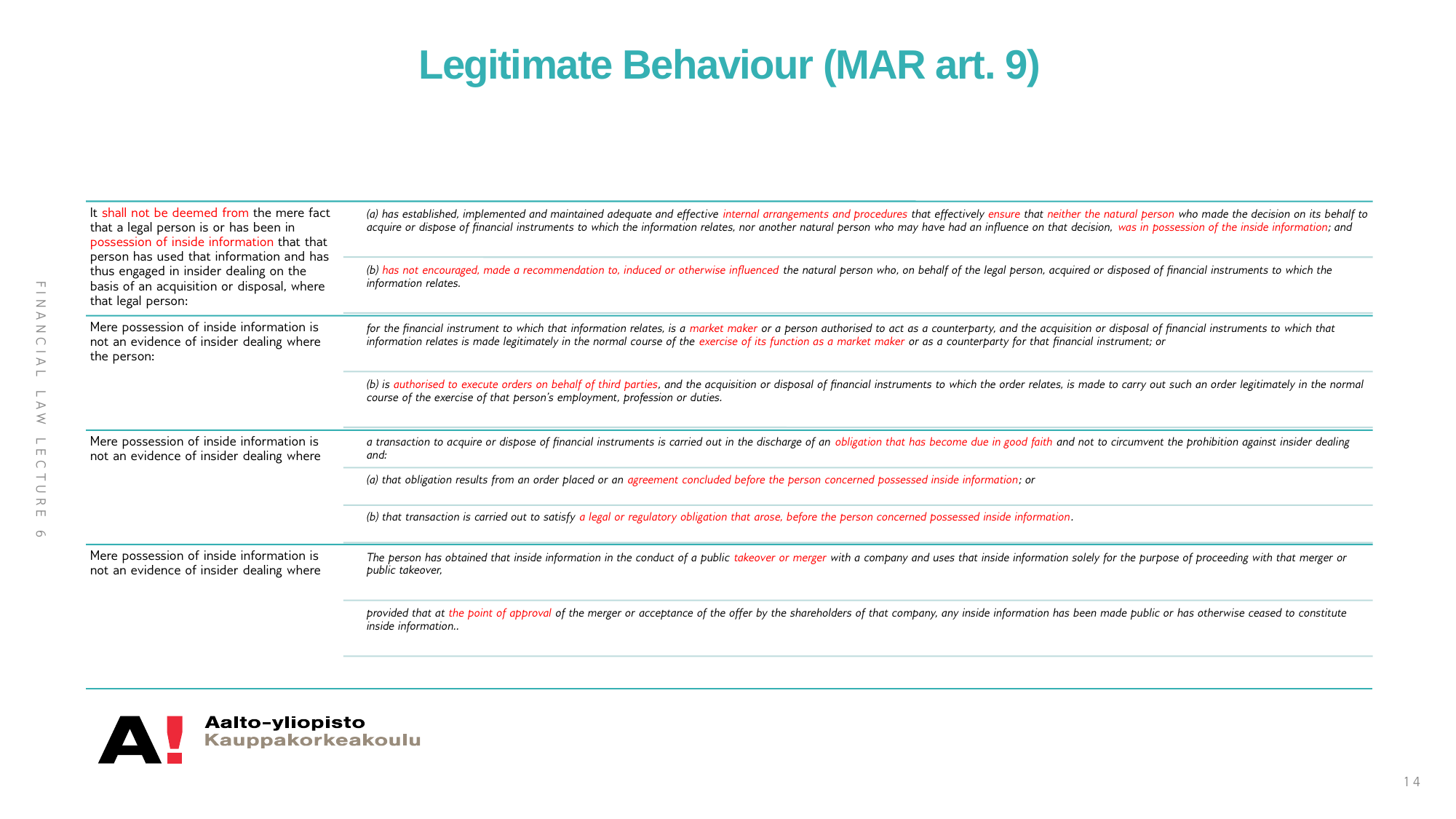

# Legitimate Behaviour (MAR art. 9)
It shall not be deemed from the mere fact that a legal person is or has been in possession of inside information that that person has used that information and has thus engaged in insider dealing on the basis of an acquisition or disposal, where that legal person:
(a) has established, implemented and maintained adequate and effective internal arrangements and procedures that effectively ensure that neither the natural person who made the decision on its behalf to acquire or dispose of financial instruments to which the information relates, nor another natural person who may have had an influence on that decision, was in possession of the inside information; and
(b) has not encouraged, made a recommendation to, induced or otherwise influenced the natural person who, on behalf of the legal person, acquired or disposed of financial instruments to which the information relates.
Mere possession of inside information is not an evidence of insider dealing where the person:
for the financial instrument to which that information relates, is a market maker or a person authorised to act as a counterparty, and the acquisition or disposal of financial instruments to which that information relates is made legitimately in the normal course of the exercise of its function as a market maker or as a counterparty for that financial instrument; or
(b) is authorised to execute orders on behalf of third parties, and the acquisition or disposal of financial instruments to which the order relates, is made to carry out such an order legitimately in the normal course of the exercise of that person’s employment, profession or duties.
Mere possession of inside information is not an evidence of insider dealing where
a transaction to acquire or dispose of financial instruments is carried out in the discharge of an obligation that has become due in good faith and not to circumvent the prohibition against insider dealing and:
(a) that obligation results from an order placed or an agreement concluded before the person concerned possessed inside information; or
(b) that transaction is carried out to satisfy a legal or regulatory obligation that arose, before the person concerned possessed inside information.
Mere possession of inside information is not an evidence of insider dealing where
The person has obtained that inside information in the conduct of a public takeover or merger with a company and uses that inside information solely for the purpose of proceeding with that merger or public takeover,
provided that at the point of approval of the merger or acceptance of the offer by the shareholders of that company, any inside information has been made public or has otherwise ceased to constitute inside information..
Financial Law Lecture 6
14